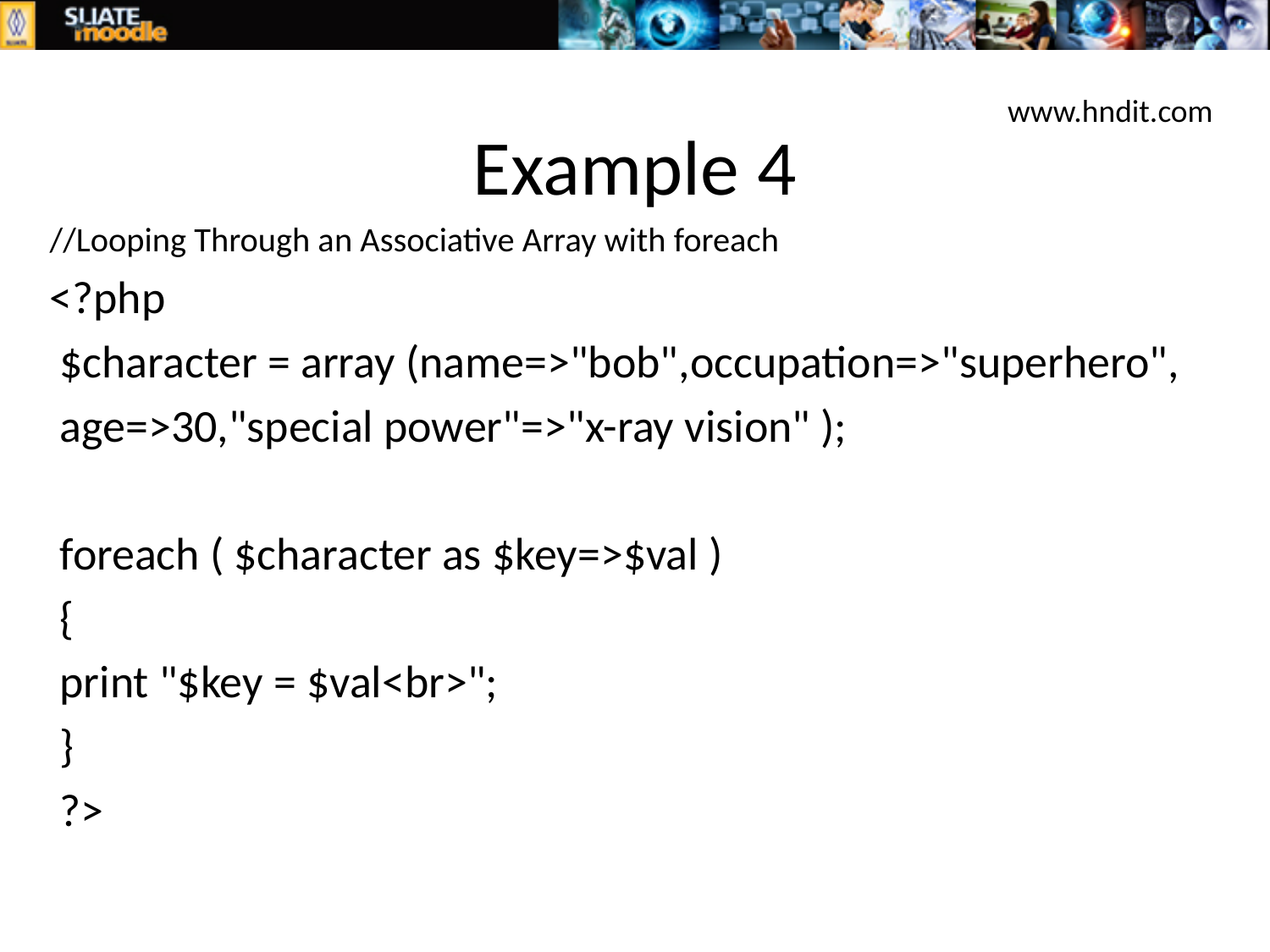

# Example 4
www.hndit.com
//Looping Through an Associative Array with foreach
<?php
 $character = array (name=>"bob",occupation=>"superhero",
 age=>30,"special power"=>"x-ray vision" );

 foreach ( $character as $key=>$val )
 {
 print "$key = $val<br>";
 }
 ?>